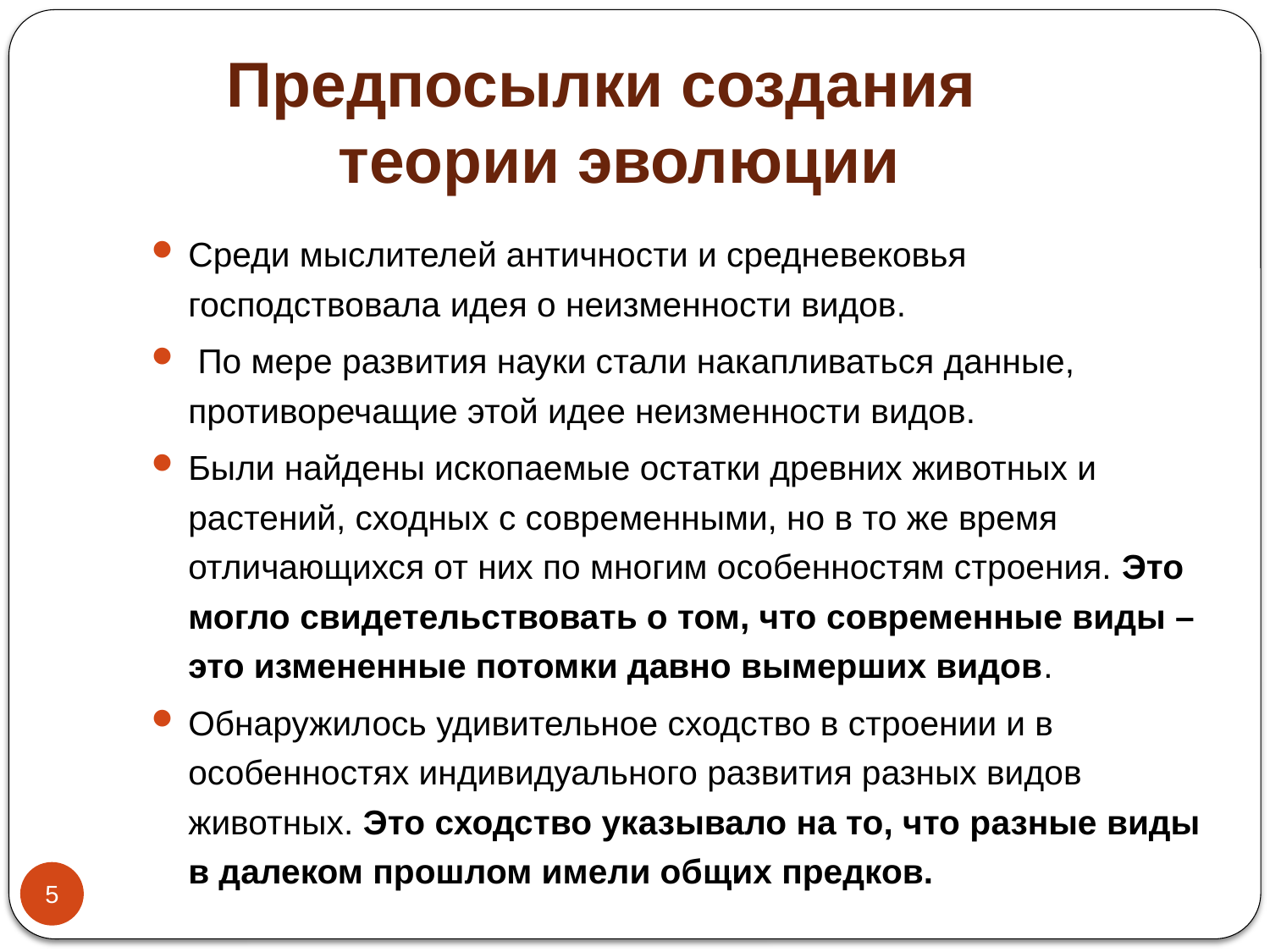

# Предпосылки создания теории эволюции
Среди мыслителей античности и средневековья господствовала идея о неизменности видов.
 По мере развития науки стали накапливаться данные, противоречащие этой идее неизменности видов.
Были найдены ископаемые остатки древних животных и растений, сходных с современными, но в то же время отличающихся от них по многим особенностям строения. Это могло свидетельствовать о том, что современные виды – это измененные потомки давно вымерших видов.
Обнаружилось удивительное сходство в строении и в особенностях индивидуального развития разных видов животных. Это сходство указывало на то, что разные виды в далеком прошлом имели общих предков.
5